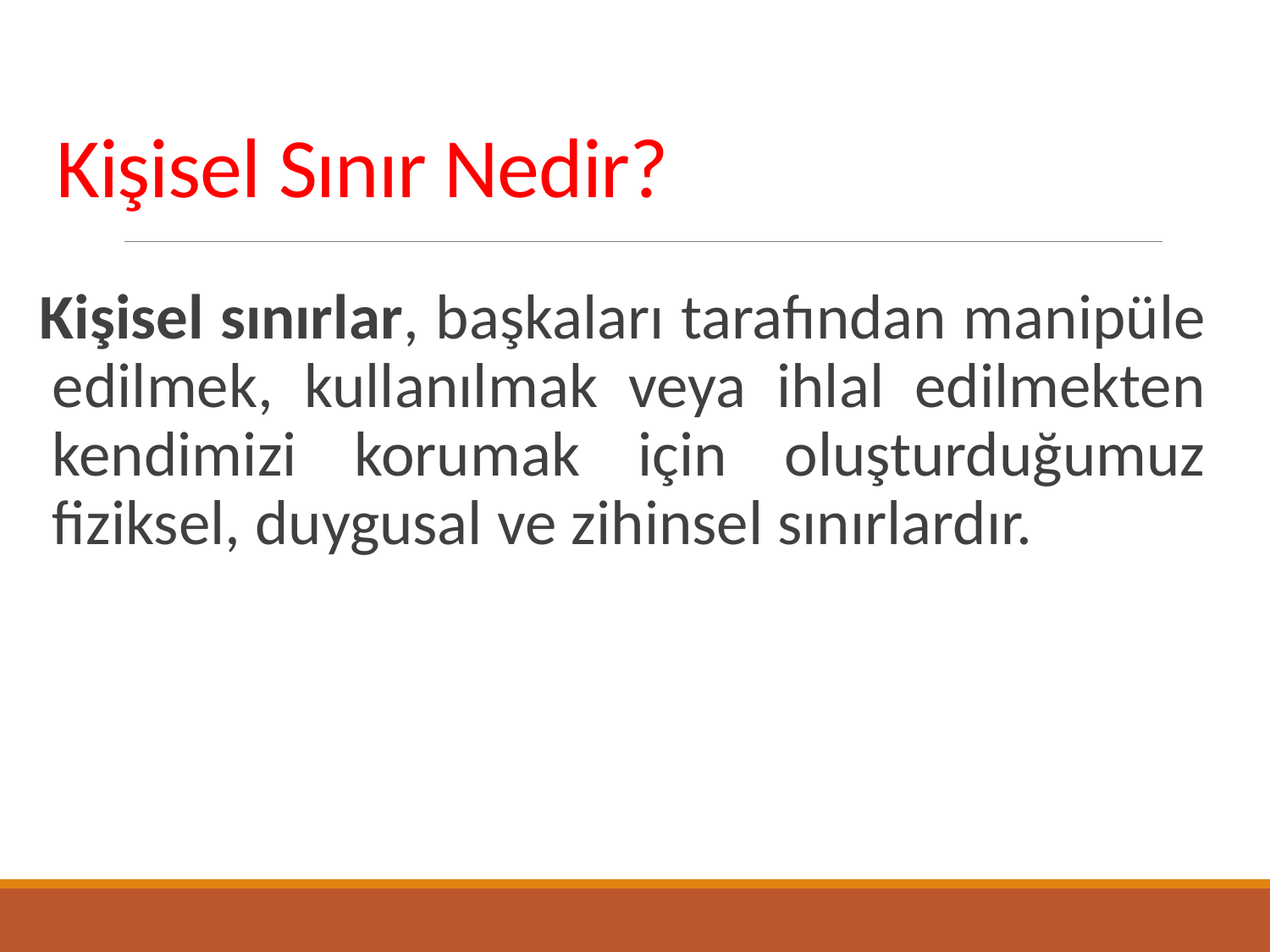

# Kişisel Sınır Nedir?
Kişisel sınırlar, başkaları tarafından manipüle edilmek, kullanılmak veya ihlal edilmekten kendimizi korumak için oluşturduğumuz fiziksel, duygusal ve zihinsel sınırlardır.